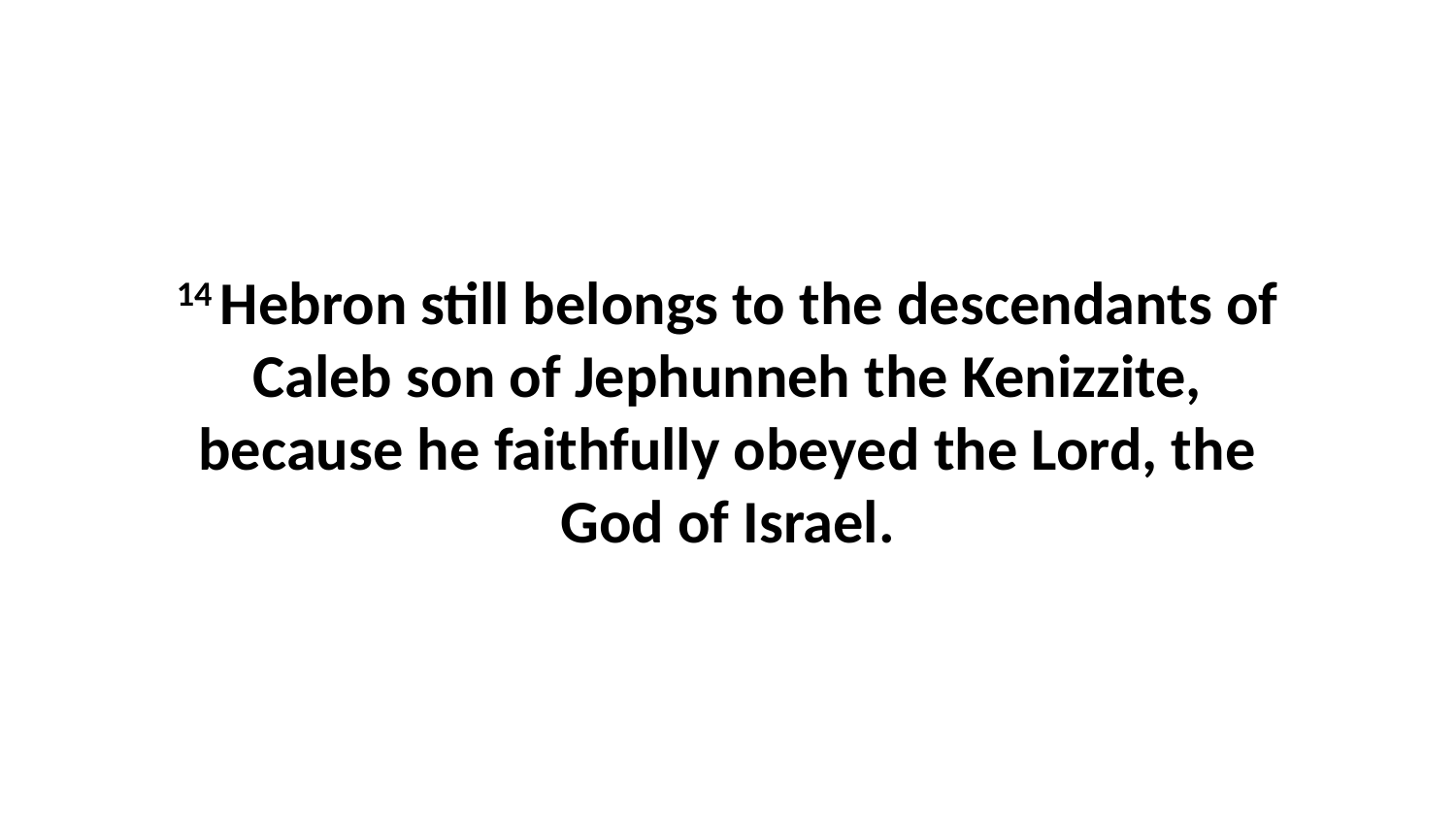

14 Hebron still belongs to the descendants of Caleb son of Jephunneh the Kenizzite, because he faithfully obeyed the Lord, the God of Israel.